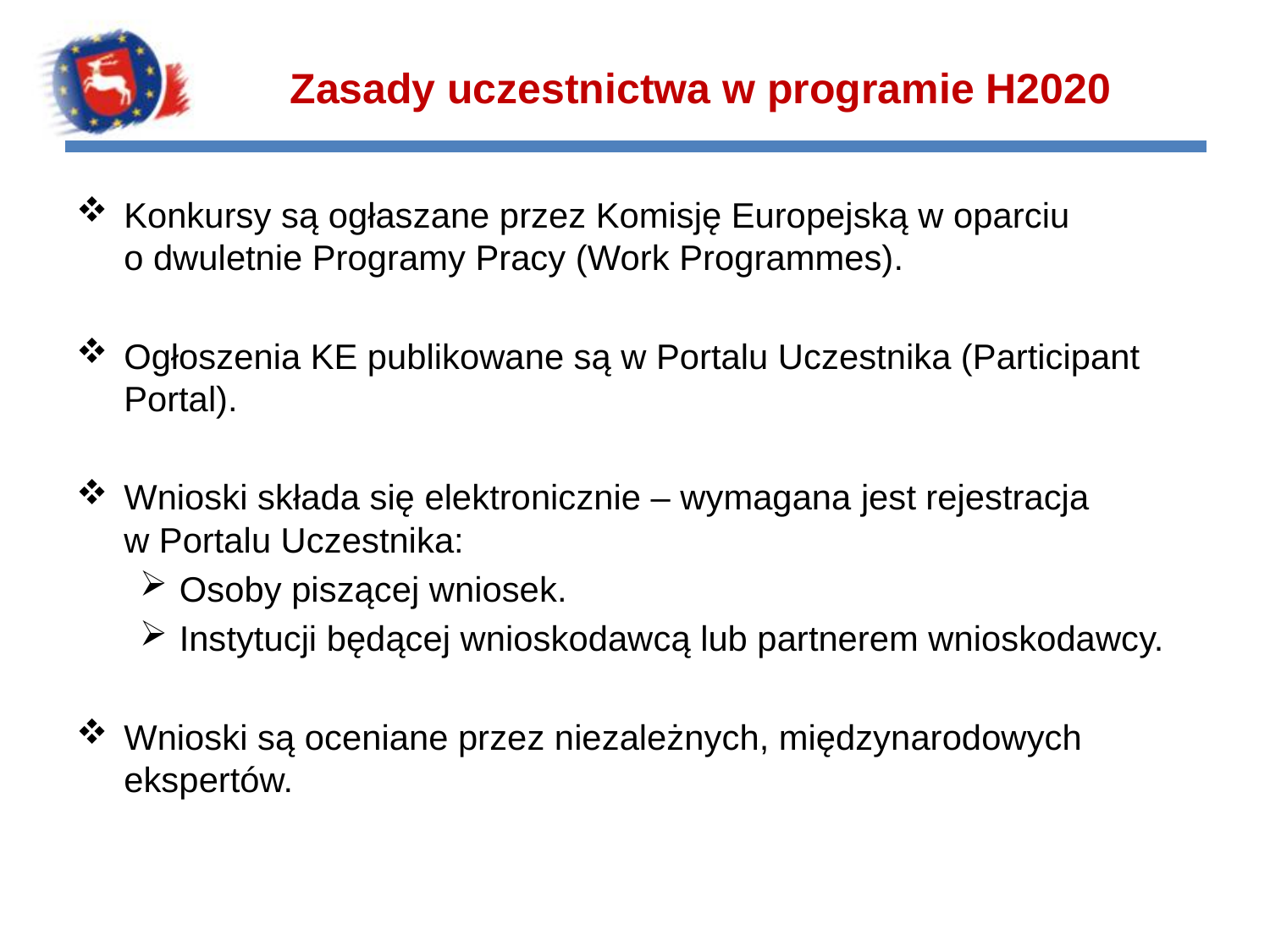

# Zasady uczestnictwa w programie H2020
Konkursy są ogłaszane przez Komisję Europejską w oparciu
o dwuletnie Programy Pracy (Work Programmes).

Ogłoszenia KE publikowane są w Portalu Uczestnika (Participant Portal).

Wnioski składa się elektronicznie – wymagana jest rejestracja
w Portalu Uczestnika:
Osoby piszącej wniosek.
Instytucji będącej wnioskodawcą lub partnerem wnioskodawcy.

Wnioski są oceniane przez niezależnych, międzynarodowych ekspertów.